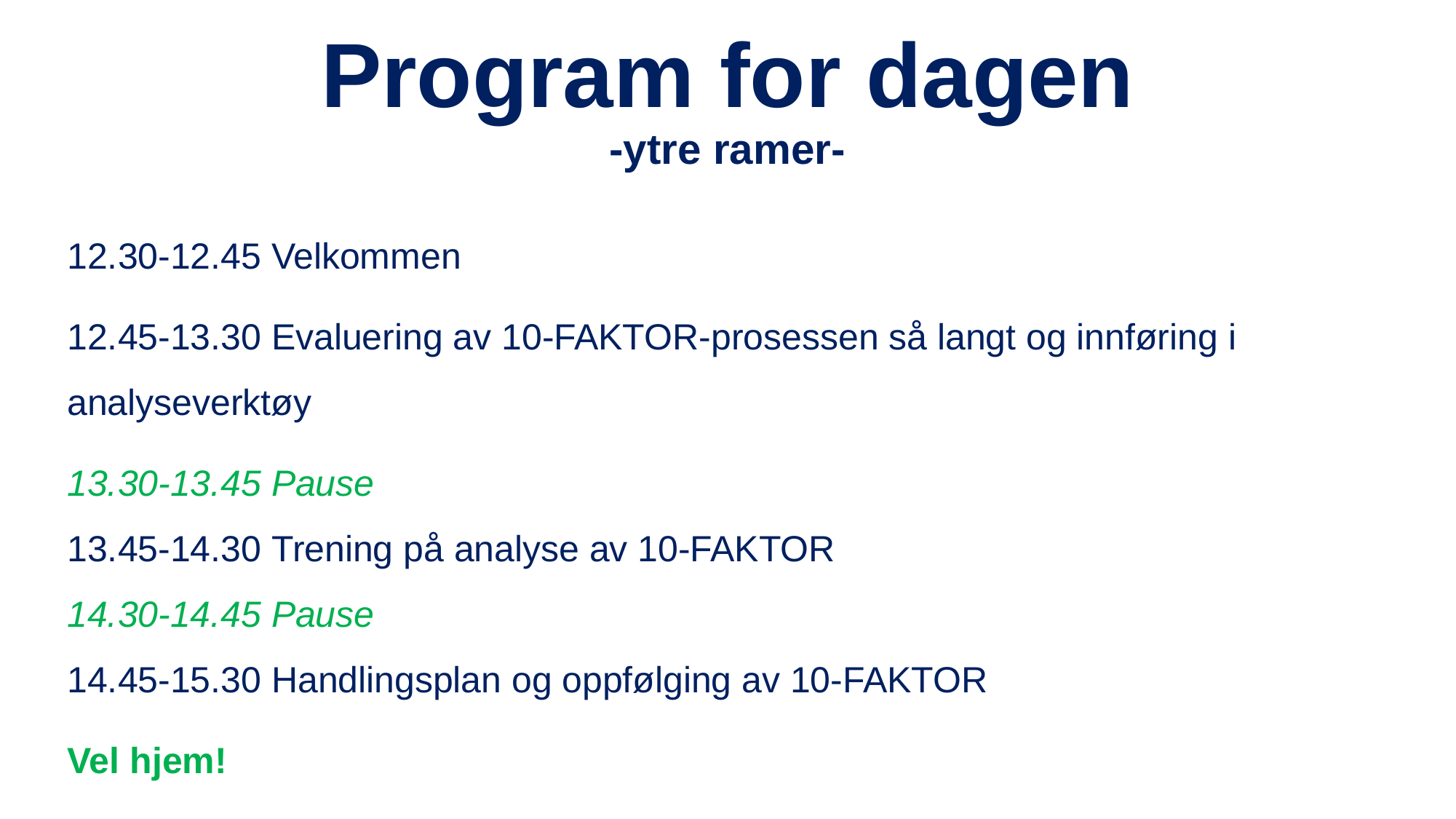

# Program for dagen -ytre ramer-
12.30-12.45 Velkommen
12.45-13.30 Evaluering av 10-FAKTOR-prosessen så langt og innføring i analyseverktøy
13.30-13.45 Pause
13.45-14.30 Trening på analyse av 10-FAKTOR
14.30-14.45 Pause
14.45-15.30 Handlingsplan og oppfølging av 10-FAKTOR
Vel hjem!